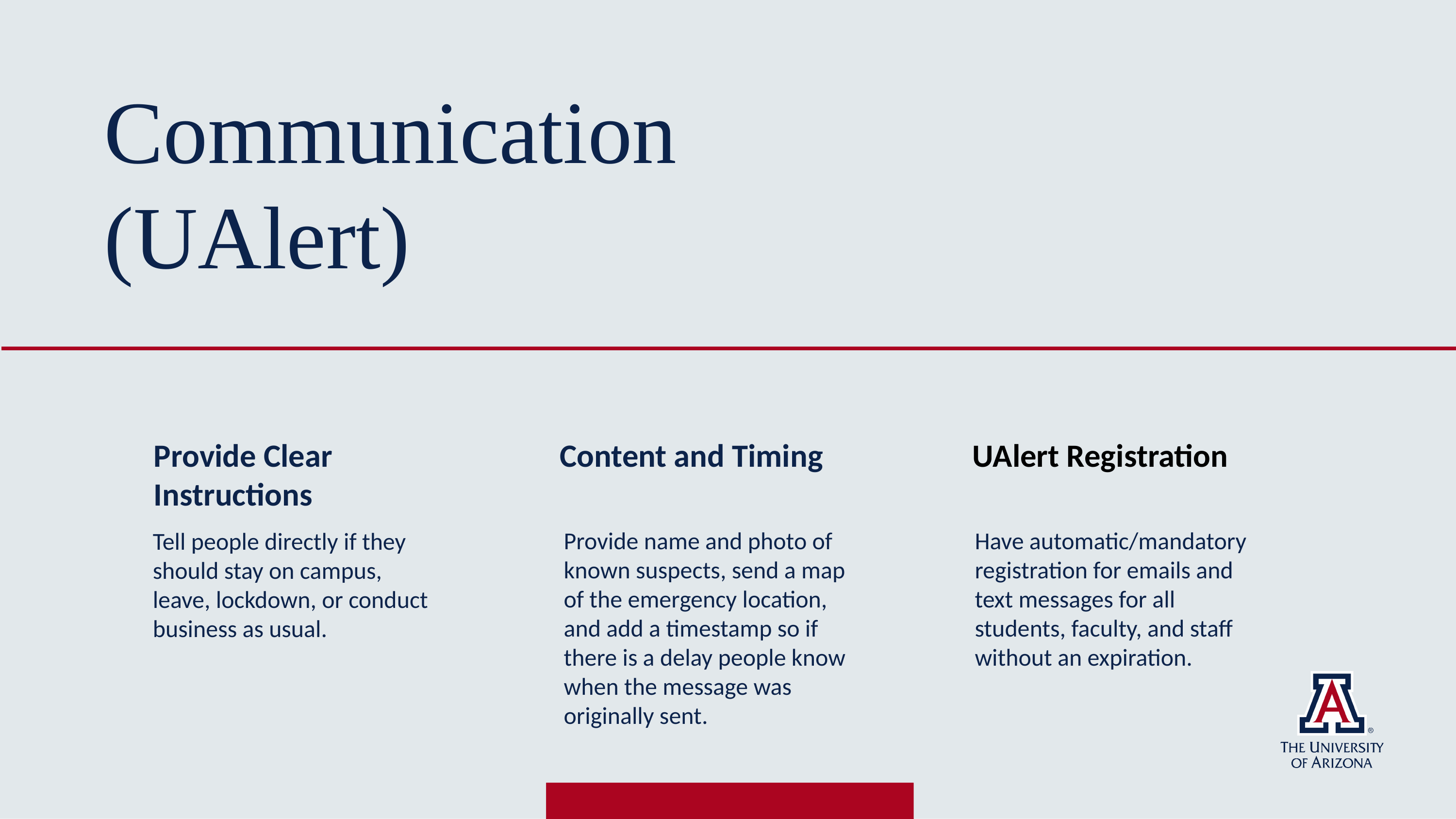

Communication (UAlert)
UAlert Registration
Provide Clear Instructions
Content and Timing
Have automatic/mandatory registration for emails and text messages for all students, faculty, and staff without an expiration.
Provide name and photo of known suspects, send a map of the emergency location, and add a timestamp so if there is a delay people know when the message was originally sent.
Tell people directly if they should stay on campus, leave, lockdown, or conduct business as usual.